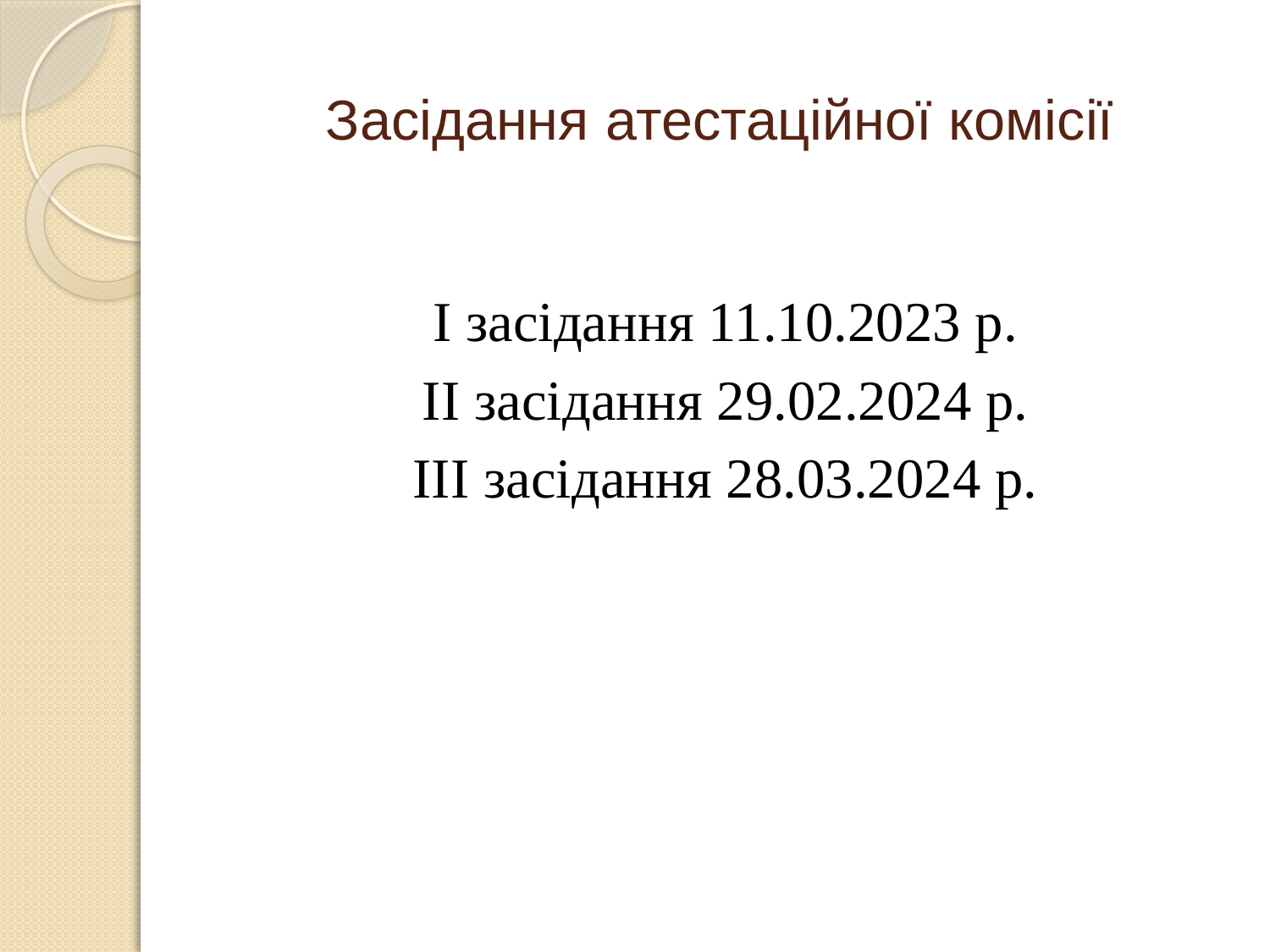

# Засідання атестаційної комісії

І засідання 11.10.2023 р.
ІІ засідання 29.02.2024 р.
ІІІ засідання 28.03.2024 р.